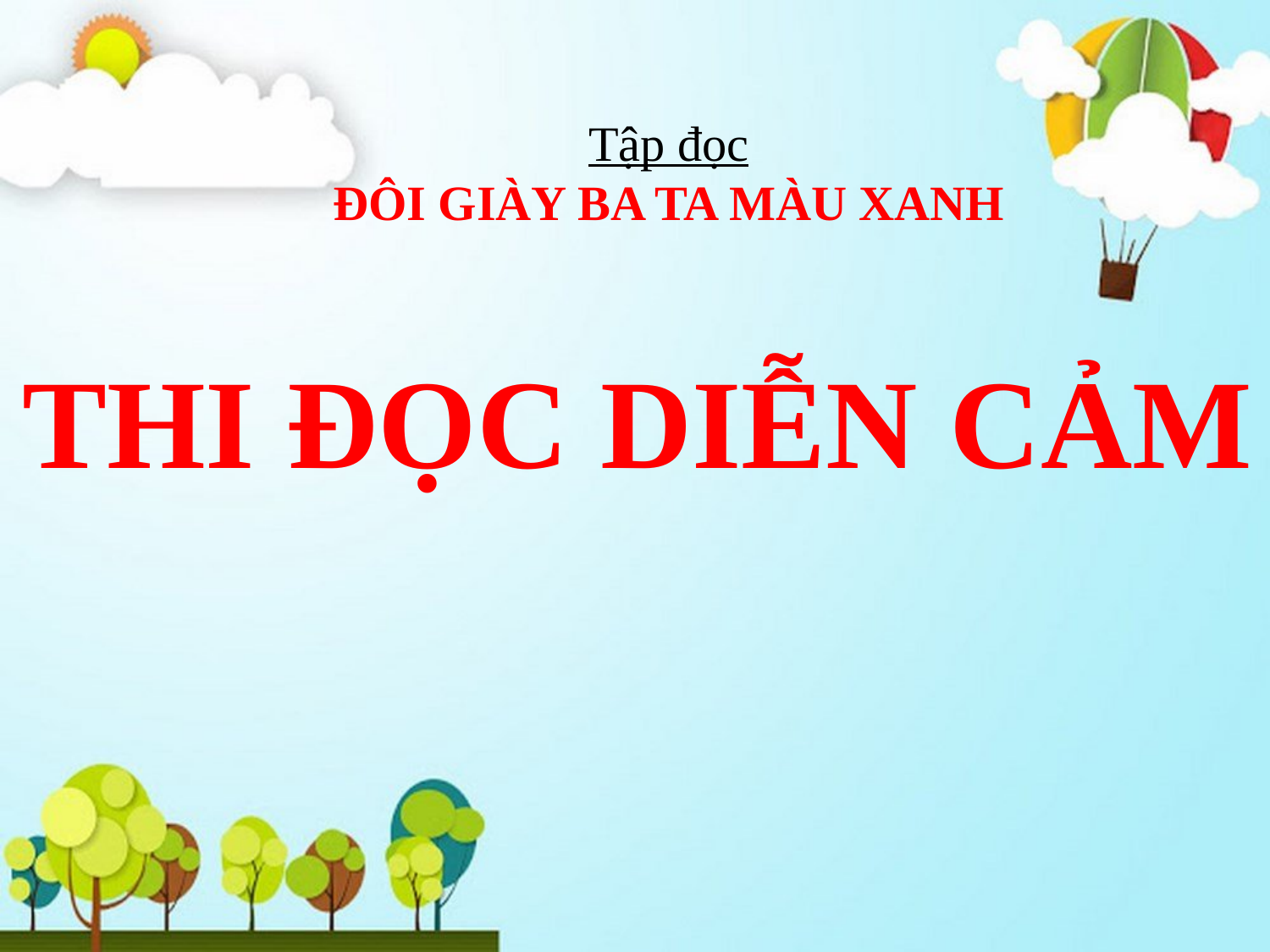

Tập đọc
ĐÔI GIÀY BA TA MÀU XANH
THI ĐỌC DIỄN CẢM